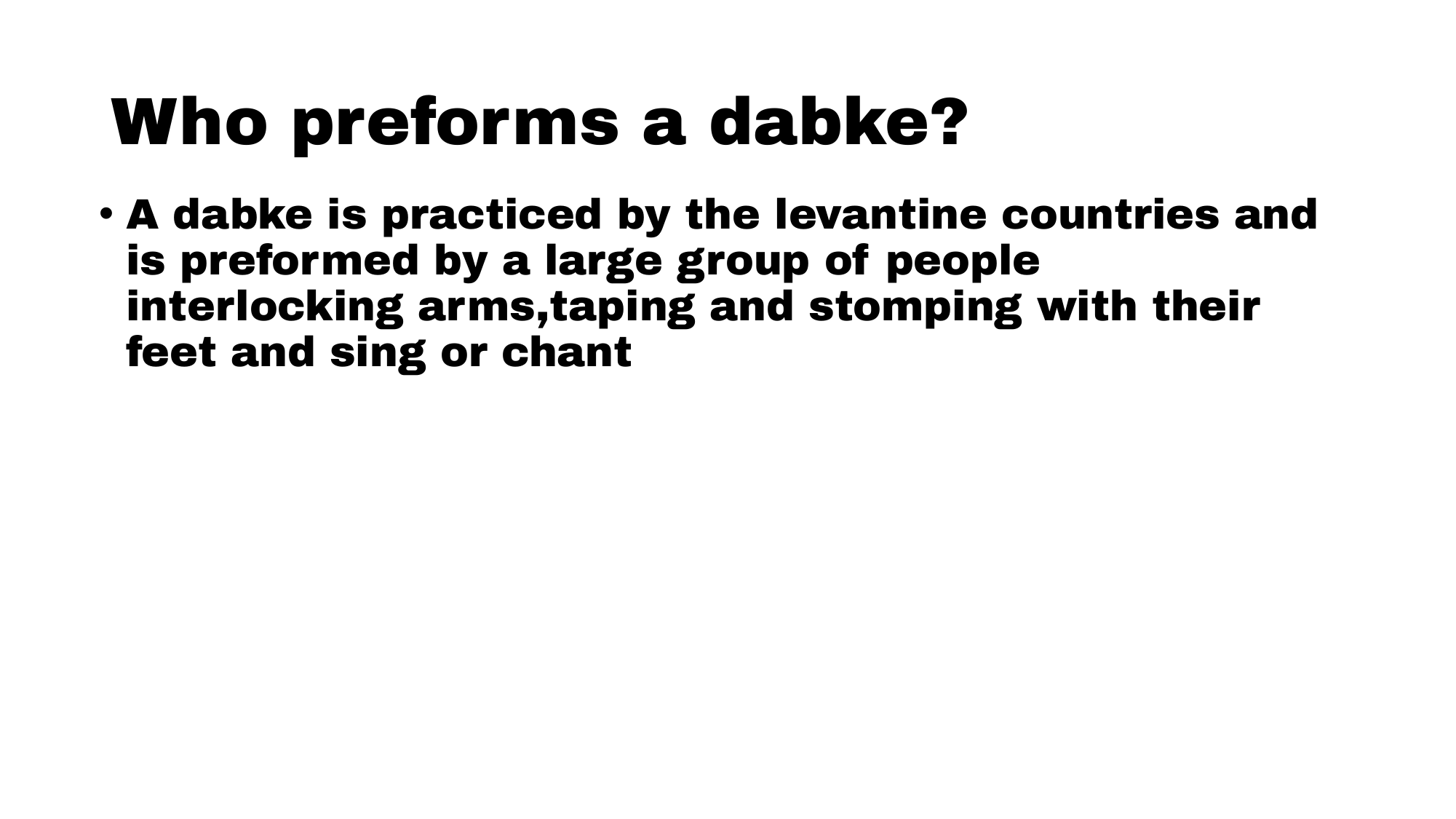

# Who preforms a dabke?
A dabke is practiced by the levantine countries and is preformed by a large group of people interlocking arms,taping and stomping with their feet and sing or chant